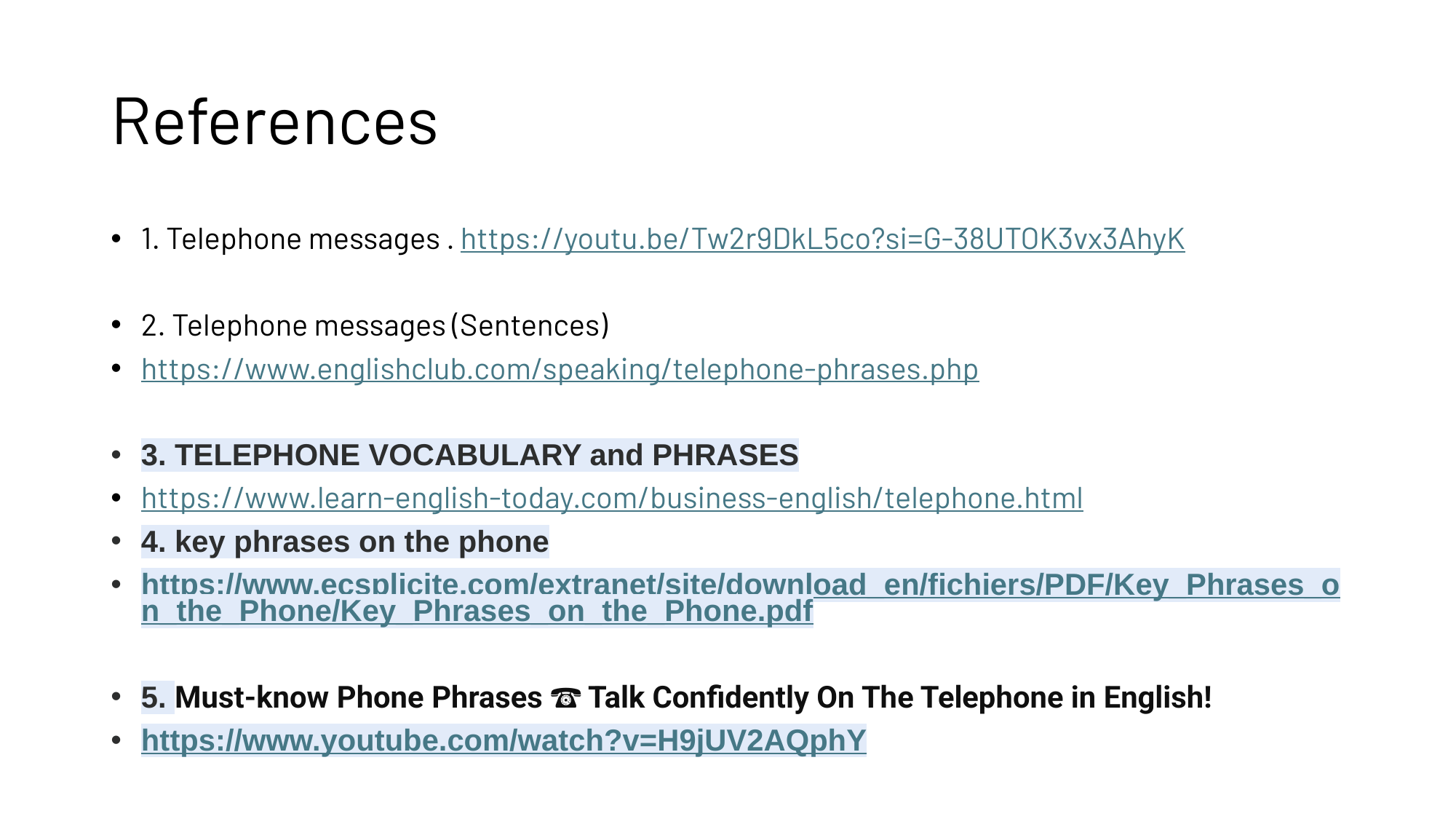

# References
1. Telephone messages . https://youtu.be/Tw2r9DkL5co?si=G-38UTOK3vx3AhyK

2. Telephone messages (Sentences)
https://www.englishclub.com/speaking/telephone-phrases.php

3. TELEPHONE VOCABULARY and PHRASES
https://www.learn-english-today.com/business-english/telephone.html
4. key phrases on the phone
https://www.ecsplicite.com/extranet/site/download_en/fichiers/PDF/Key_Phrases_on_the_Phone/Key_Phrases_on_the_Phone.pdf

5. Must-know Phone Phrases ☎️ Talk Confidently On The Telephone in English!
https://www.youtube.com/watch?v=H9jUV2AQphY